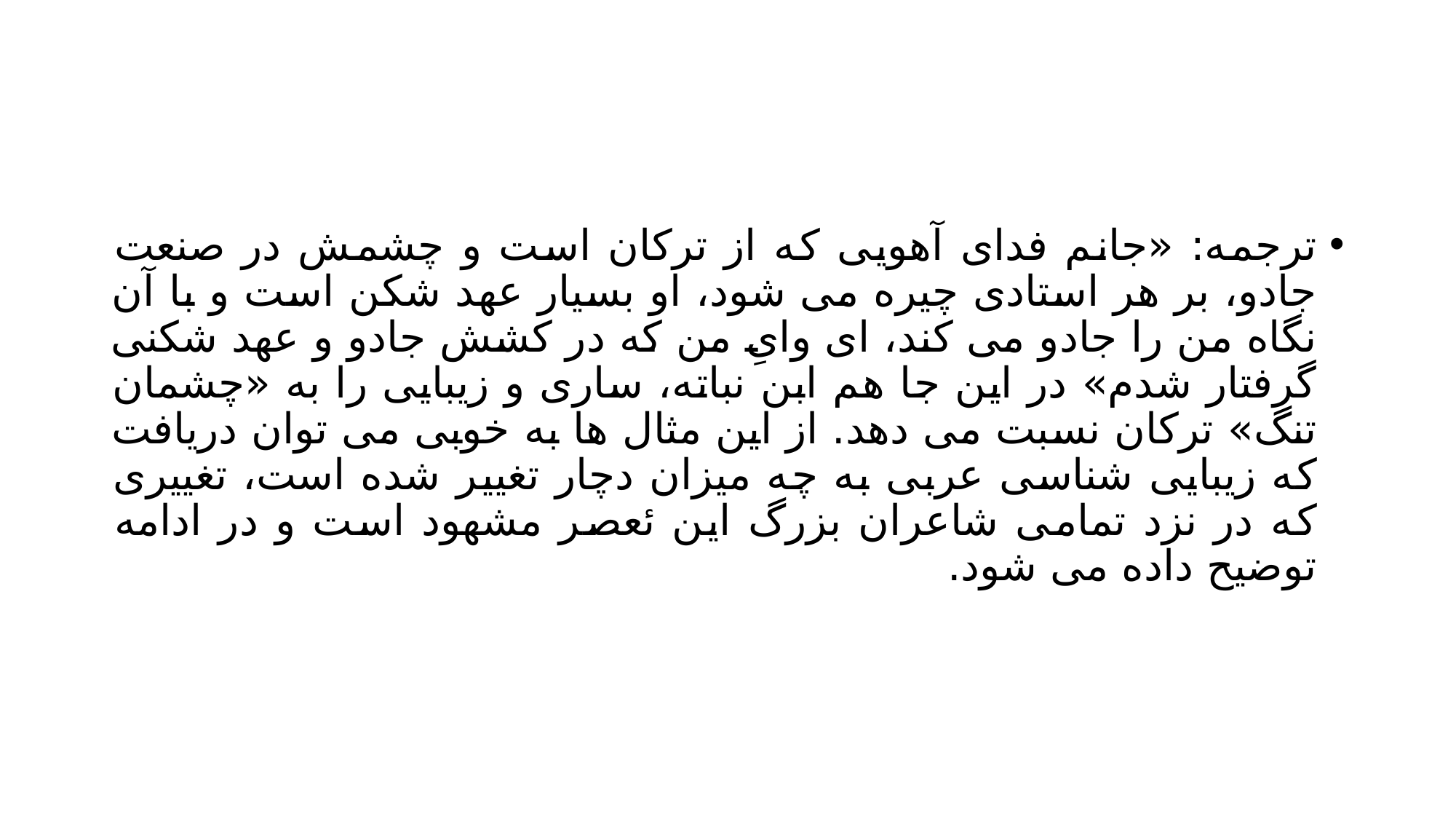

#
ترجمه: «جانم فدای آهویی که از ترکان است و چشمش در صنعت جادو، بر هر استادی چیره می شود، او بسیار عهد شکن است و با آن نگاه من را جادو می کند، ای وایِ من که در کشش جادو و عهد شکنی گرفتار شدم» در این جا هم ابن نباته، ساری و زیبایی را به «چشمان تنگ» ترکان نسبت می دهد. از این مثال ها به خوبی می توان دریافت که زیبایی شناسی عربی به چه میزان دچار تغییر شده است، تغییری که در نزد تمامی شاعران بزرگ این ئعصر مشهود است و در ادامه توضیح داده می شود.